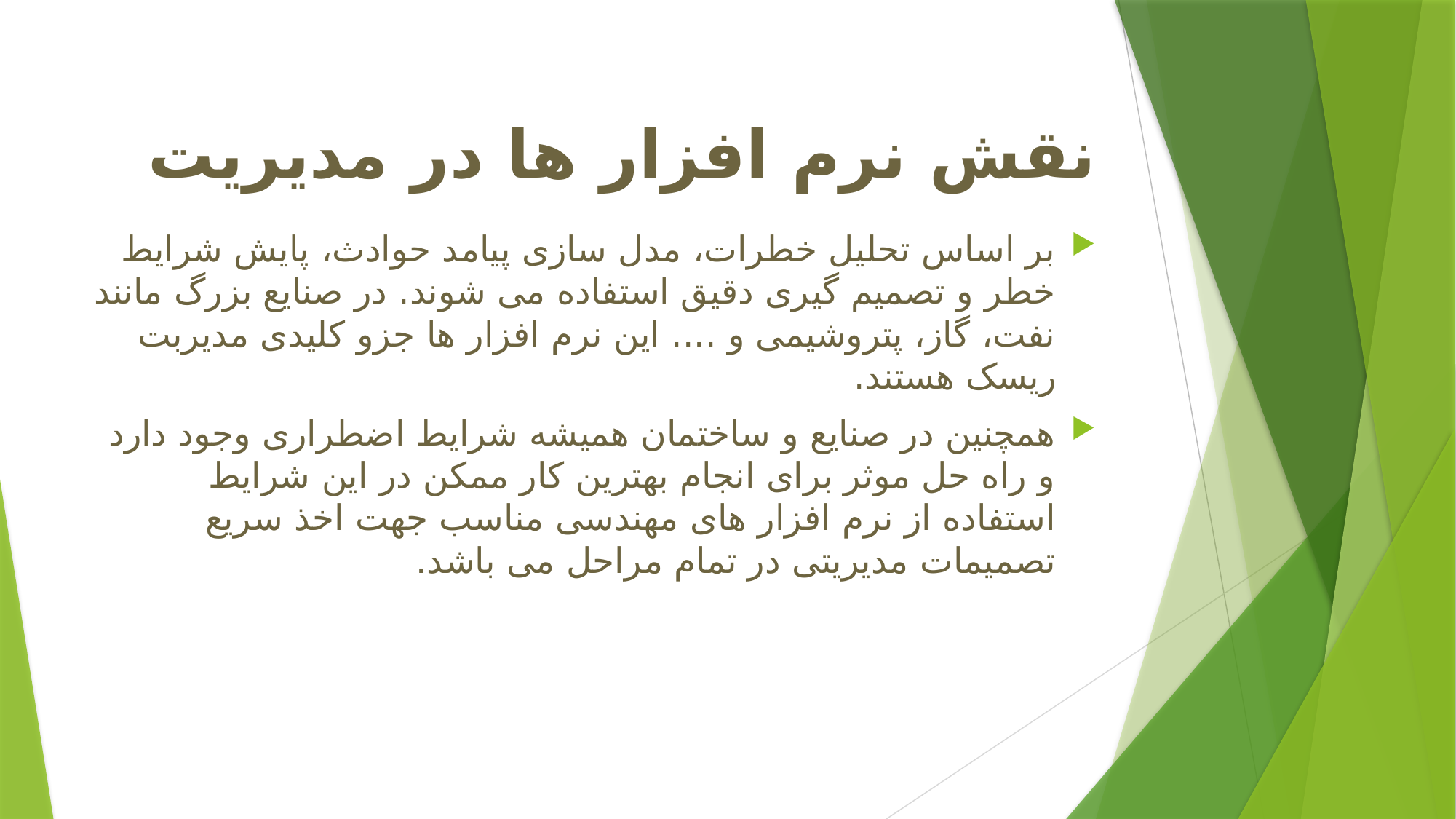

# نقش نرم افزار ها در مدیریت
بر اساس تحلیل خطرات، مدل سازی پیامد حوادث، پایش شرایط خطر و تصمیم گیری دقیق استفاده می شوند. در صنایع بزرگ مانند نفت، گاز، پتروشیمی و .... این نرم افزار ها جزو کلیدی مدیربت ریسک هستند.
همچنین در صنایع و ساختمان همیشه شرایط اضطراری وجود دارد و راه حل موثر برای انجام بهترین کار ممکن در این شرایط استفاده از نرم افزار های مهندسی مناسب جهت اخذ سریع تصمیمات مدیریتی در تمام مراحل می باشد.